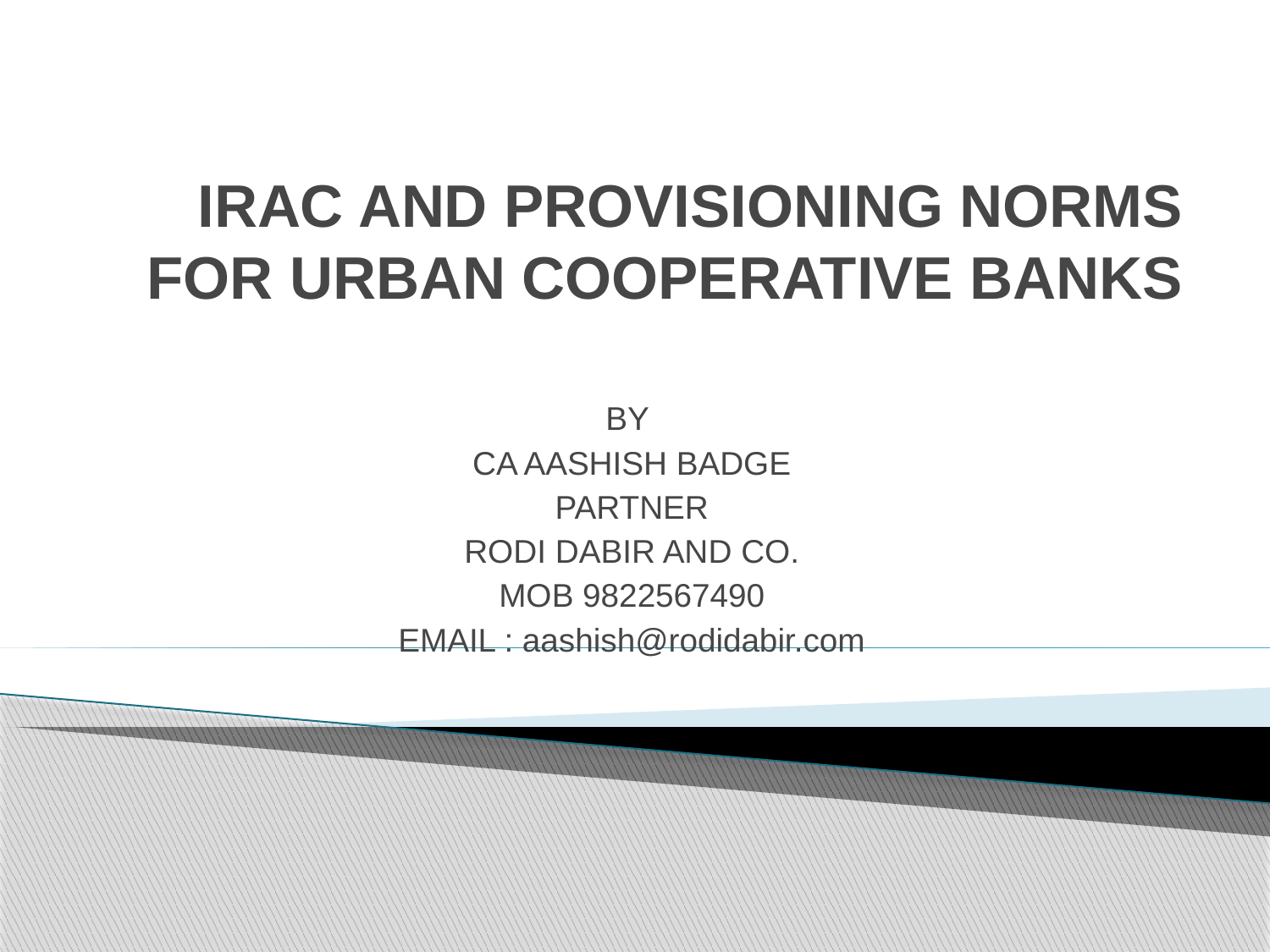

# IRAC AND PROVISIONING NORMS FOR URBAN COOPERATIVE BANKS
BY
CA AASHISH BADGE
PARTNER
RODI DABIR AND CO.
MOB 9822567490
EMAIL : aashish@rodidabir.com